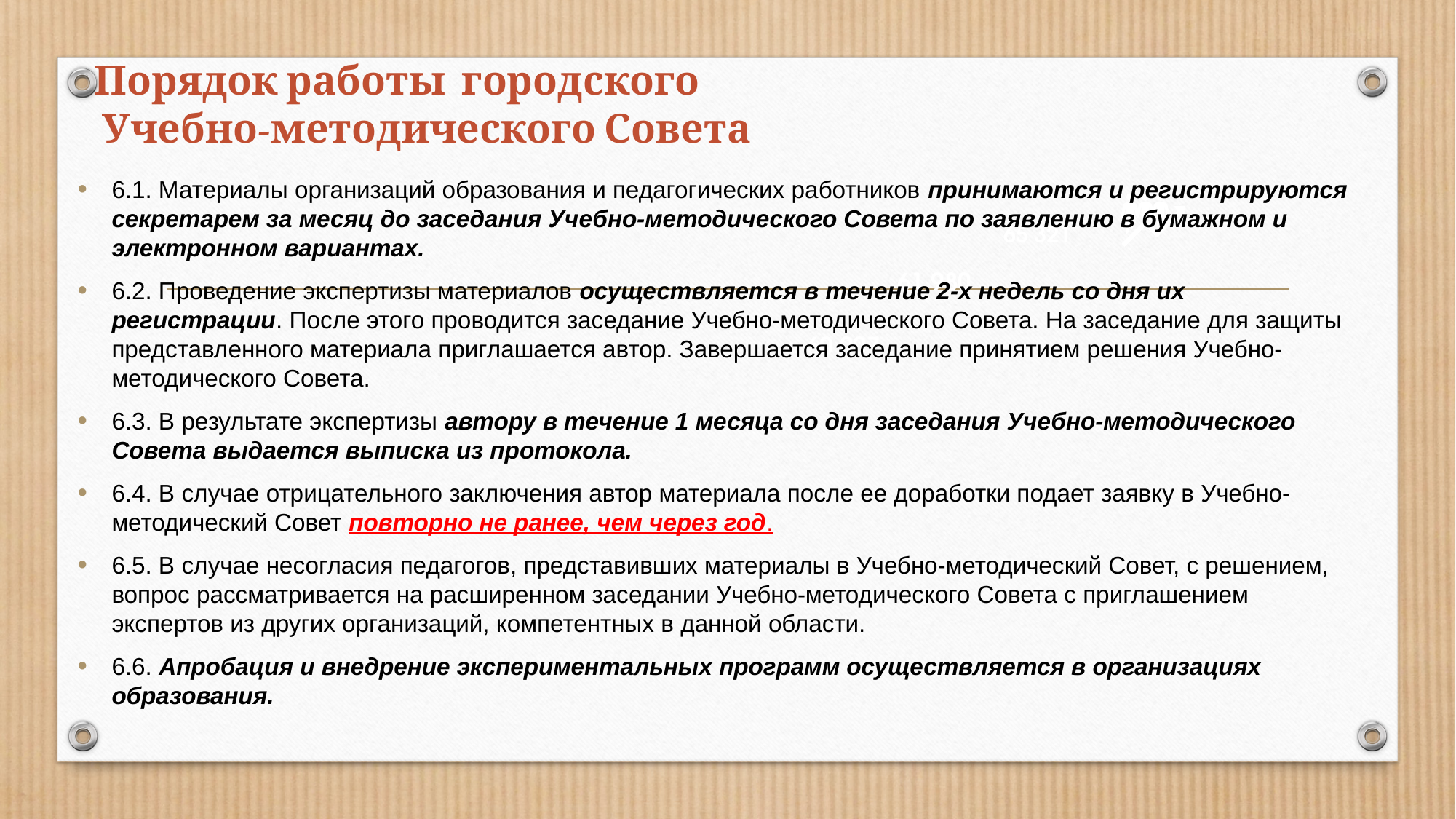

Порядок работы  городского
 Учебно-методического Совета

6.1. Материалы организаций образования и педагогических работников принимаются и регистрируются секретарем за месяц до заседания Учебно-методического Совета по заявлению в бумажном и электронном вариантах.
6.2. Проведение экспертизы материалов осуществляется в течение 2-х недель со дня их регистрации. После этого проводится заседание Учебно-методического Совета. На заседание для защиты представленного материала приглашается автор. Завершается заседание принятием решения Учебно-методического Совета.
6.3. В результате экспертизы автору в течение 1 месяца со дня заседания Учебно-методического Совета выдается выписка из протокола.
6.4. В случае отрицательного заключения автор материала после ее доработки подает заявку в Учебно-методический Совет повторно не ранее, чем через год.
6.5. В случае несогласия педагогов, представивших материалы в Учебно-методический Совет, с решением, вопрос рассматривается на расширенном заседании Учебно-методического Совета с приглашением экспертов из других организаций, компетентных в данной области.
6.6. Апробация и внедрение экспериментальных программ осуществляется в организациях образования.

65 321
61 980
60 007